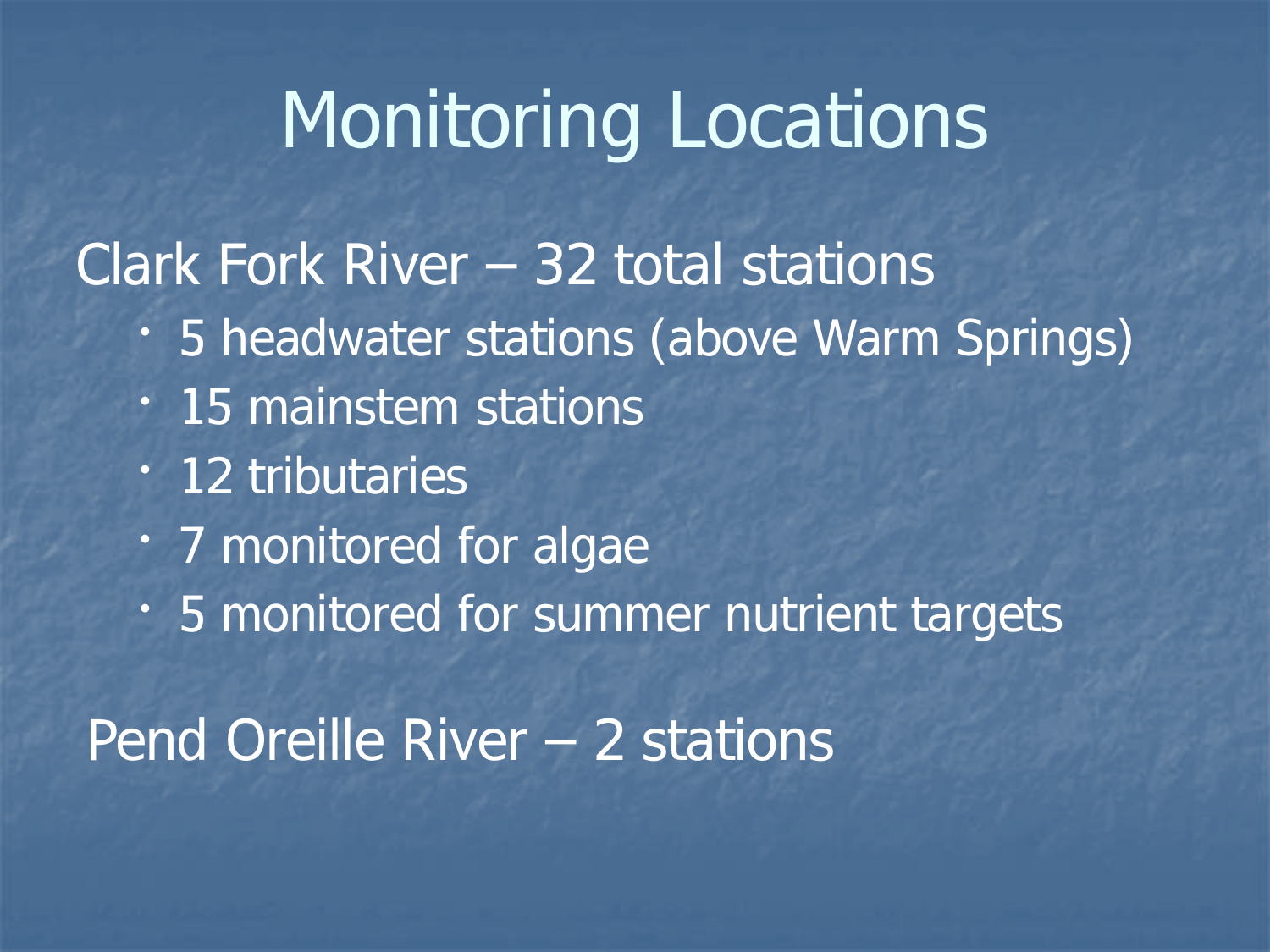

# Monitoring Locations
Clark Fork River – 32 total stations
5 headwater stations (above Warm Springs)
15 mainstem stations
12 tributaries
7 monitored for algae
5 monitored for summer nutrient targets

Pend Oreille River – 2 stations